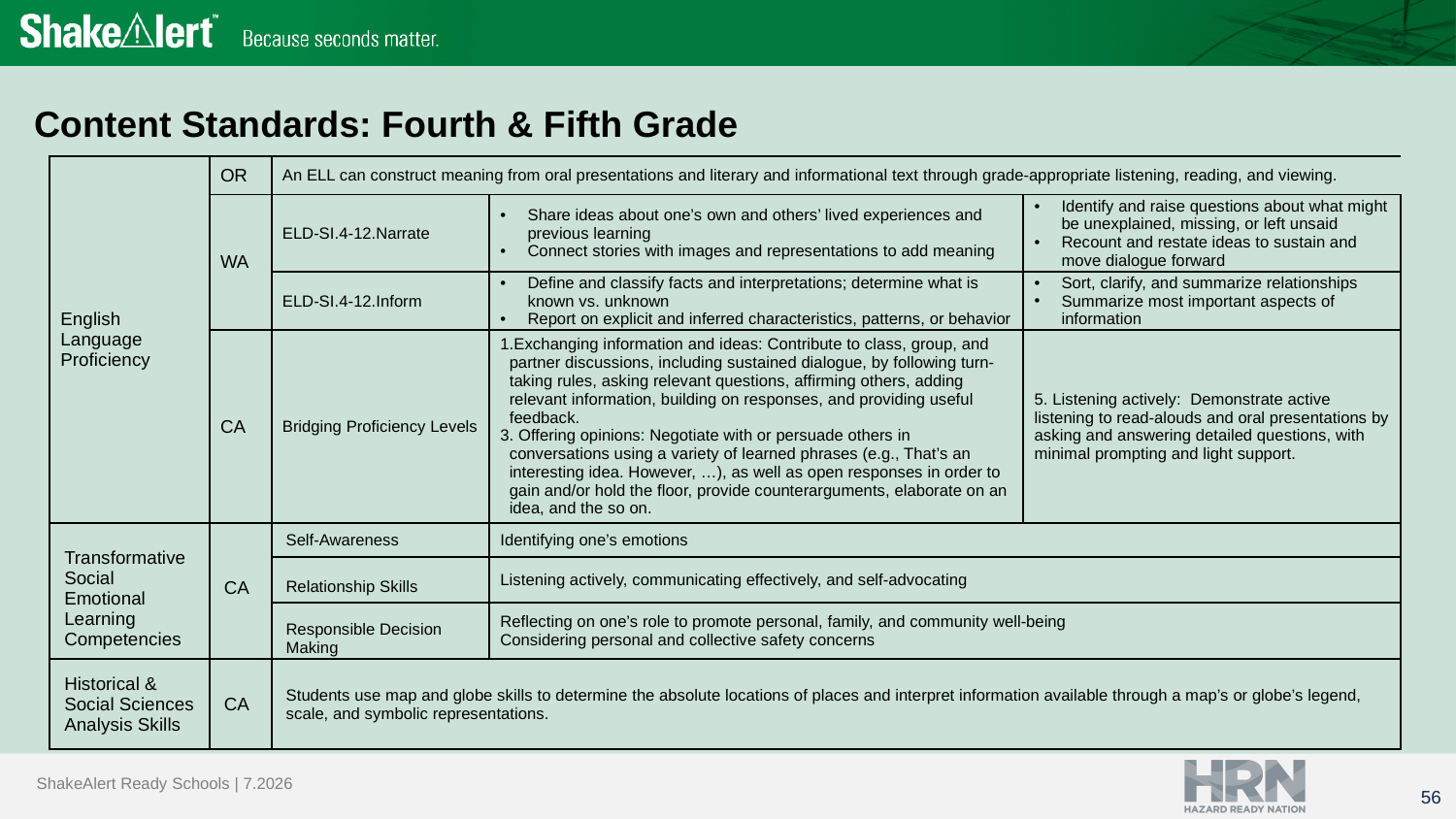

# Content Standards: Fourth & Fifth Grade
| English Language Proficiency | OR | An ELL can construct meaning from oral presentations and literary and informational text through grade-appropriate listening, reading, and viewing. |  |  |
| --- | --- | --- | --- | --- |
|  | WA | ELD-SI.4-12.Narrate | Share ideas about one’s own and others’ lived experiences and previous learning Connect stories with images and representations to add meaning | Identify and raise questions about what might be unexplained, missing, or left unsaid Recount and restate ideas to sustain and move dialogue forward |
|  |  | ELD-SI.4-12.Inform | Define and classify facts and interpretations; determine what is known vs. unknown Report on explicit and inferred characteristics, patterns, or behavior | Sort, clarify, and summarize relationships Summarize most important aspects of information |
|  | CA | Bridging Proficiency Levels | Exchanging information and ideas: Contribute to class, group, and partner discussions, including sustained dialogue, by following turn-taking rules, asking relevant questions, affirming others, adding relevant information, building on responses, and providing useful feedback. 3. Offering opinions: Negotiate with or persuade others in conversations using a variety of learned phrases (e.g., That’s an interesting idea. However, …), as well as open responses in order to gain and/or hold the floor, provide counterarguments, elaborate on an idea, and the so on. | 5. Listening actively: Demonstrate active listening to read-alouds and oral presentations by asking and answering detailed questions, with minimal prompting and light support. |
| Transformative Social Emotional Learning Competencies | CA | Self-Awareness | Identifying one’s emotions |  |
|  |  | Relationship Skills | Listening actively, communicating effectively, and self-advocating |  |
|  |  | Responsible Decision Making | Reflecting on one’s role to promote personal, family, and community well-being  Considering personal and collective safety concerns |  |
| Historical & Social Sciences Analysis Skills | CA | Students use map and globe skills to determine the absolute locations of places and interpret information available through a map’s or globe’s legend, scale, and symbolic representations. |  |  |
56